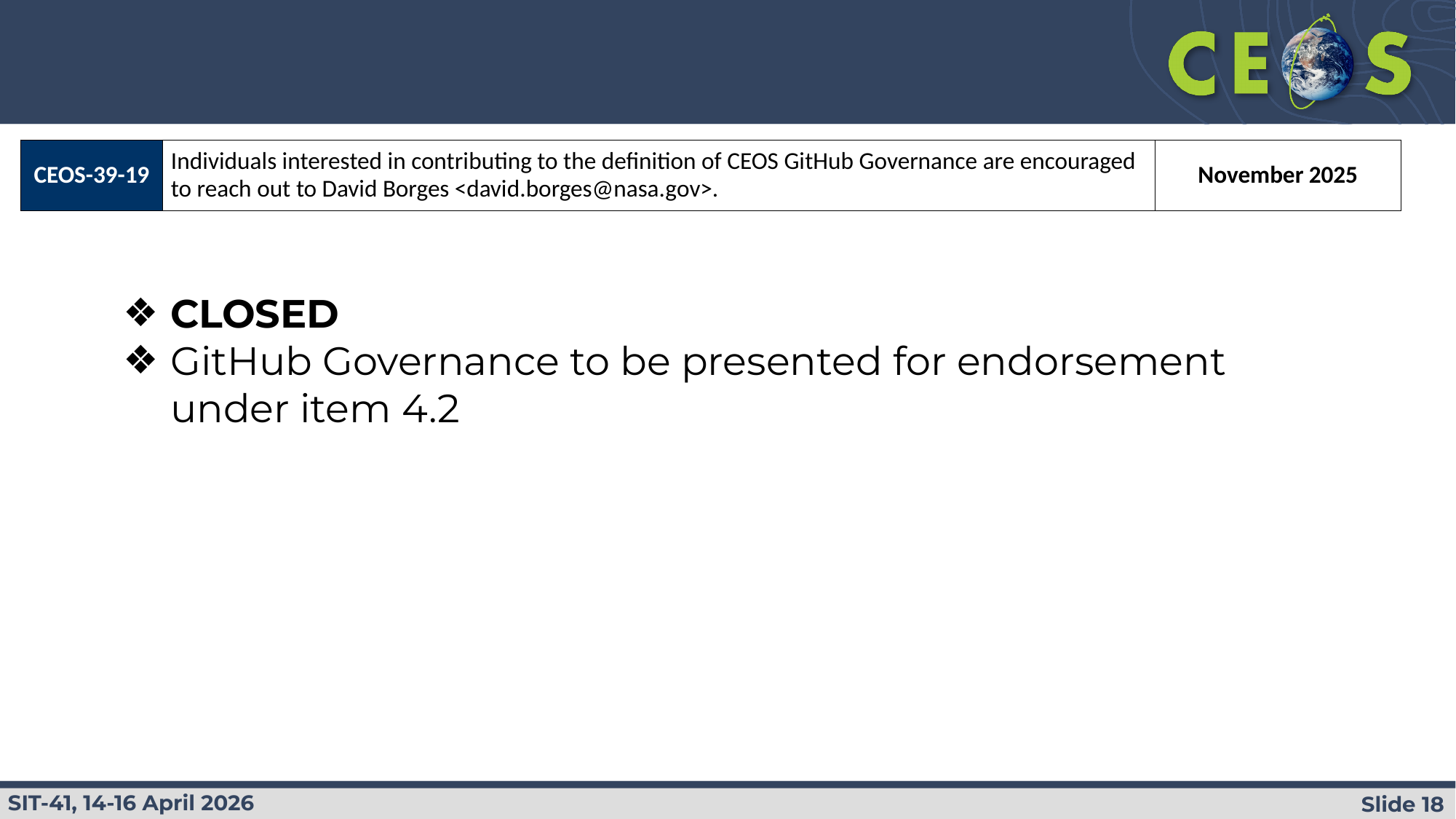

#
| CEOS-39-19 | Individuals interested in contributing to the definition of CEOS GitHub Governance are encouraged to reach out to David Borges <david.borges@nasa.gov>. | November 2025 |
| --- | --- | --- |
CLOSED
GitHub Governance to be presented for endorsement under item 4.2